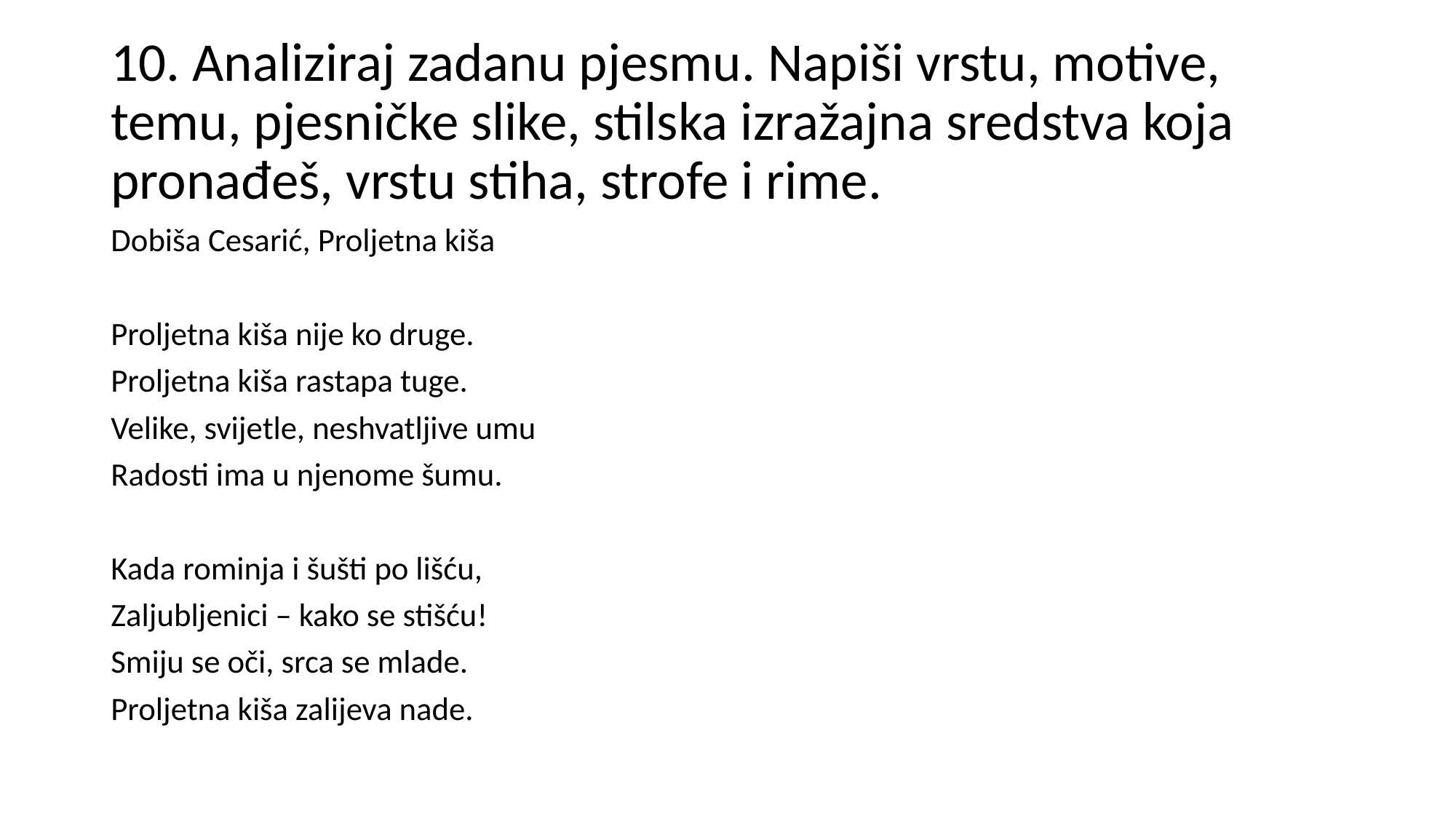

# 10. Analiziraj zadanu pjesmu. Napiši vrstu, motive, temu, pjesničke slike, stilska izražajna sredstva koja pronađeš, vrstu stiha, strofe i rime.
Dobiša Cesarić, Proljetna kiša

Proljetna kiša nije ko druge.
Proljetna kiša rastapa tuge.
Velike, svijetle, neshvatljive umu
Radosti ima u njenome šumu.

Kada rominja i šušti po lišću,
Zaljubljenici – kako se stišću!
Smiju se oči, srca se mlade.
Proljetna kiša zalijeva nade.